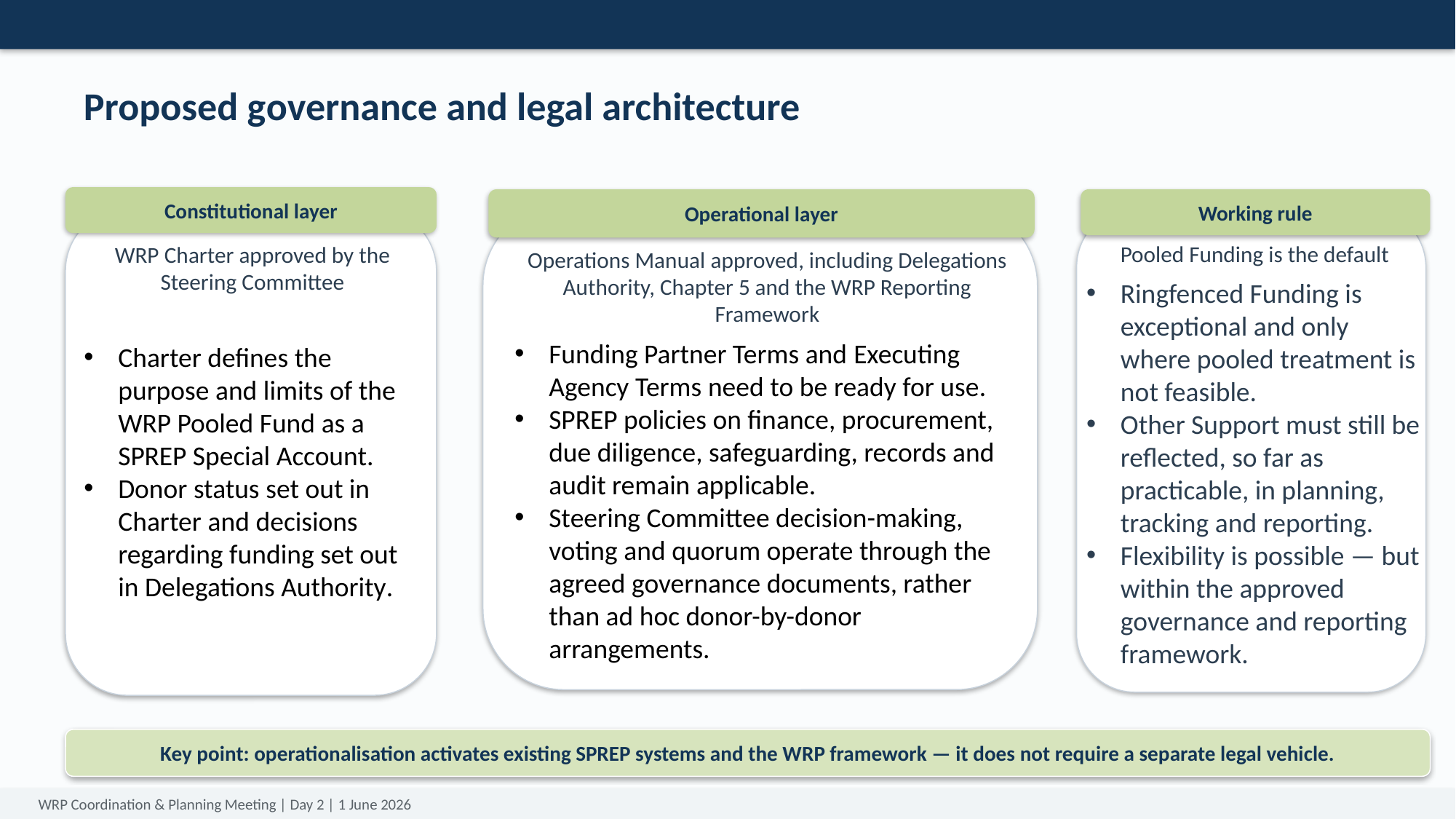

Proposed governance and legal architecture
Constitutional layer
Operational layer
Working rule

Pooled Funding is the default
Ringfenced Funding is exceptional and only where pooled treatment is not feasible.
Other Support must still be reflected, so far as practicable, in planning, tracking and reporting.
Flexibility is possible — but within the approved governance and reporting framework.
WRP Charter approved by the Steering Committee

Charter defines the purpose and limits of the WRP Pooled Fund as a SPREP Special Account.
Donor status set out in Charter and decisions regarding funding set out in Delegations Authority.
Operations Manual approved, including Delegations Authority, Chapter 5 and the WRP Reporting Framework
Funding Partner Terms and Executing Agency Terms need to be ready for use.
SPREP policies on finance, procurement, due diligence, safeguarding, records and audit remain applicable.
Steering Committee decision-making, voting and quorum operate through the agreed governance documents, rather than ad hoc donor-by-donor arrangements.
Key point: operationalisation activates existing SPREP systems and the WRP framework — it does not require a separate legal vehicle.
WRP Coordination & Planning Meeting | Day 2 | 1 June 2026